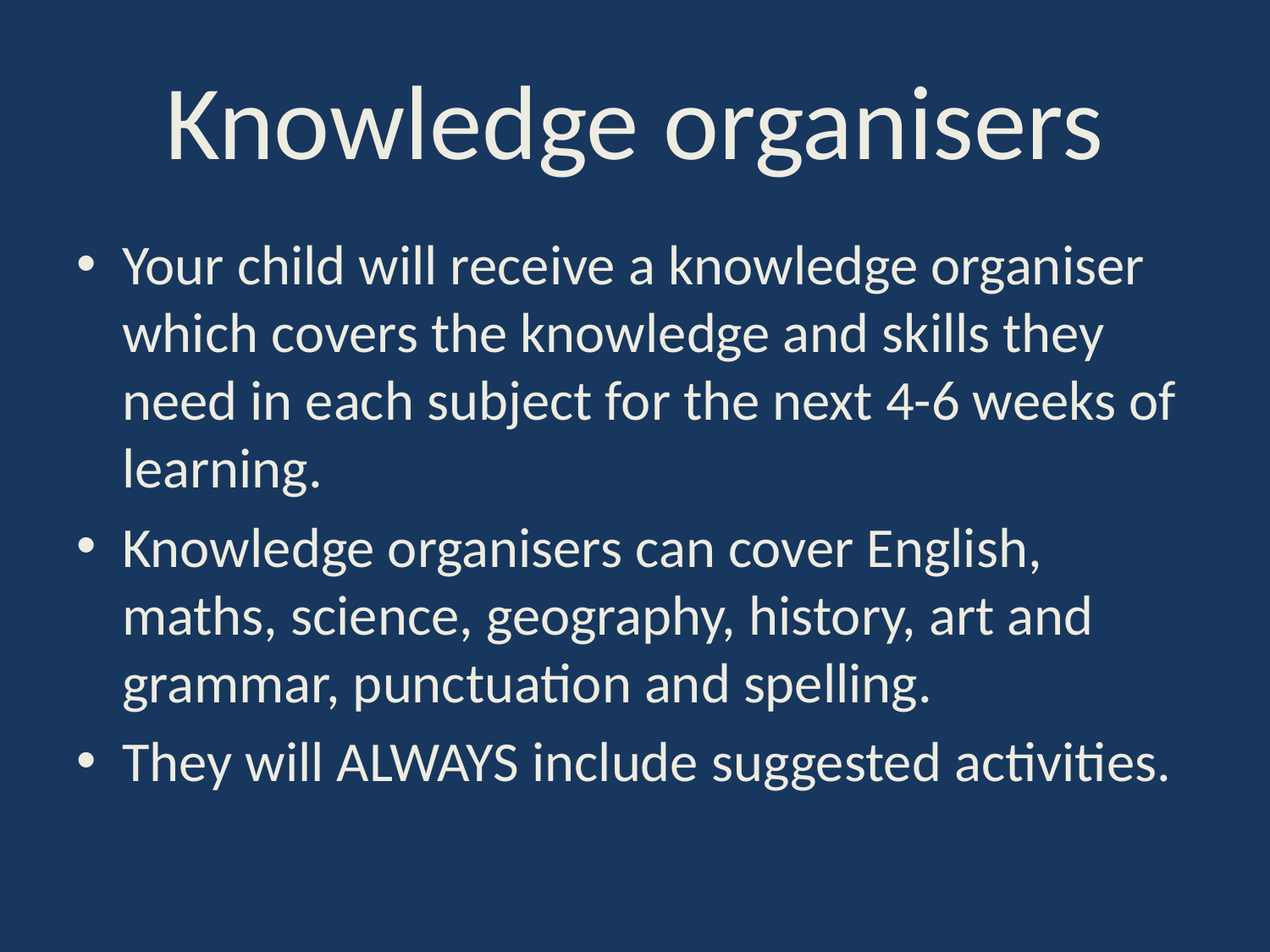

# Knowledge organisers
Your child will receive a knowledge organiser which covers the knowledge and skills they need in each subject for the next 4-6 weeks of learning.
Knowledge organisers can cover English,  maths, science, geography, history, art and grammar, punctuation and spelling.
They will ALWAYS include suggested activities.